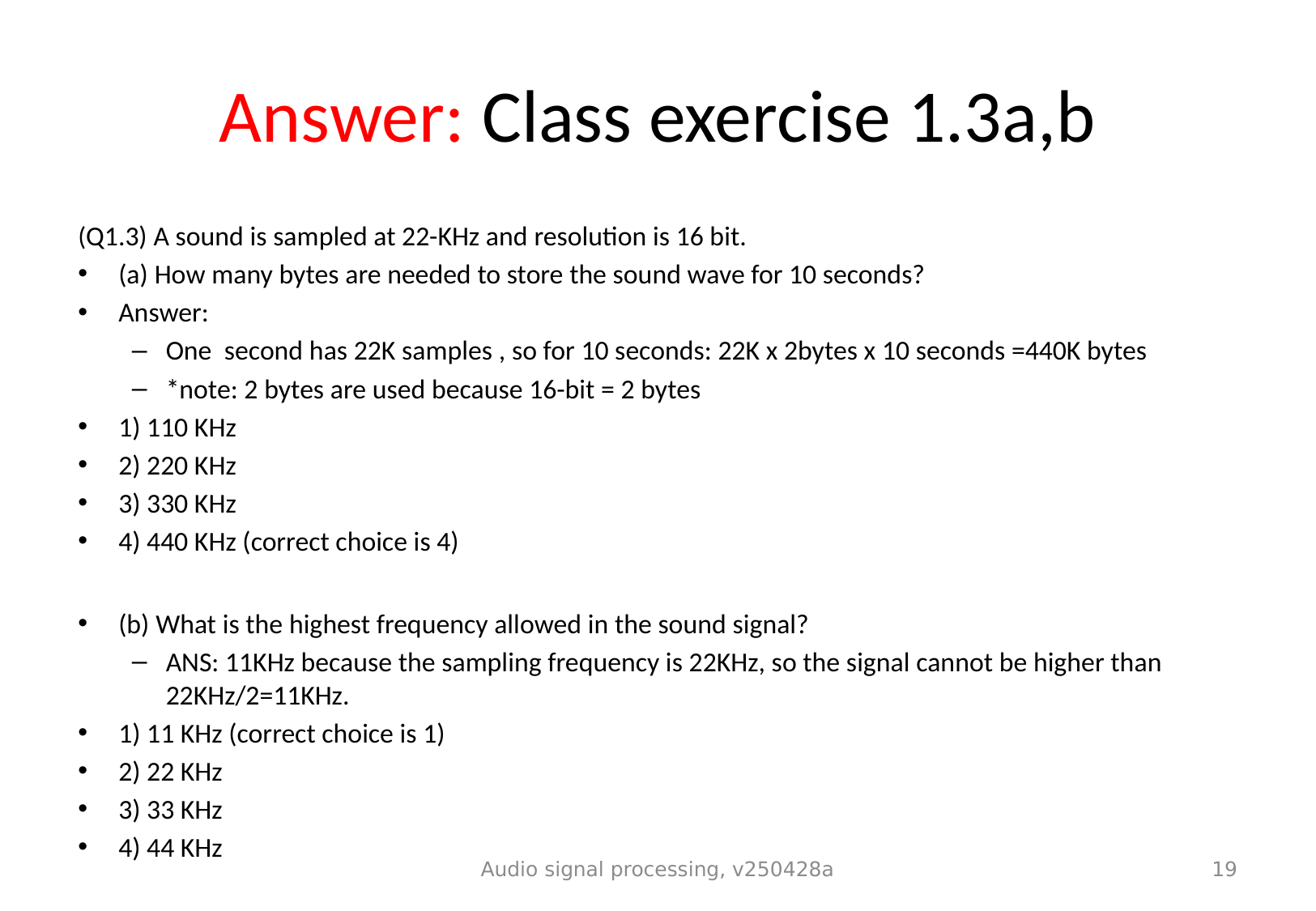

# Answer: Class exercise 1.3a,b
(Q1.3) A sound is sampled at 22-KHz and resolution is 16 bit.
(a) How many bytes are needed to store the sound wave for 10 seconds?
Answer:
One  second has 22K samples , so for 10 seconds: 22K x 2bytes x 10 seconds =440K bytes
*note: 2 bytes are used because 16-bit = 2 bytes
1) 110 KHz
2) 220 KHz
3) 330 KHz
4) 440 KHz (correct choice is 4)

(b) What is the highest frequency allowed in the sound signal?
ANS: 11KHz because the sampling frequency is 22KHz, so the signal cannot be higher than 22KHz/2=11KHz.
1) 11 KHz (correct choice is 1)
2) 22 KHz
3) 33 KHz
4) 44 KHz

Audio signal processing, v250428a
19